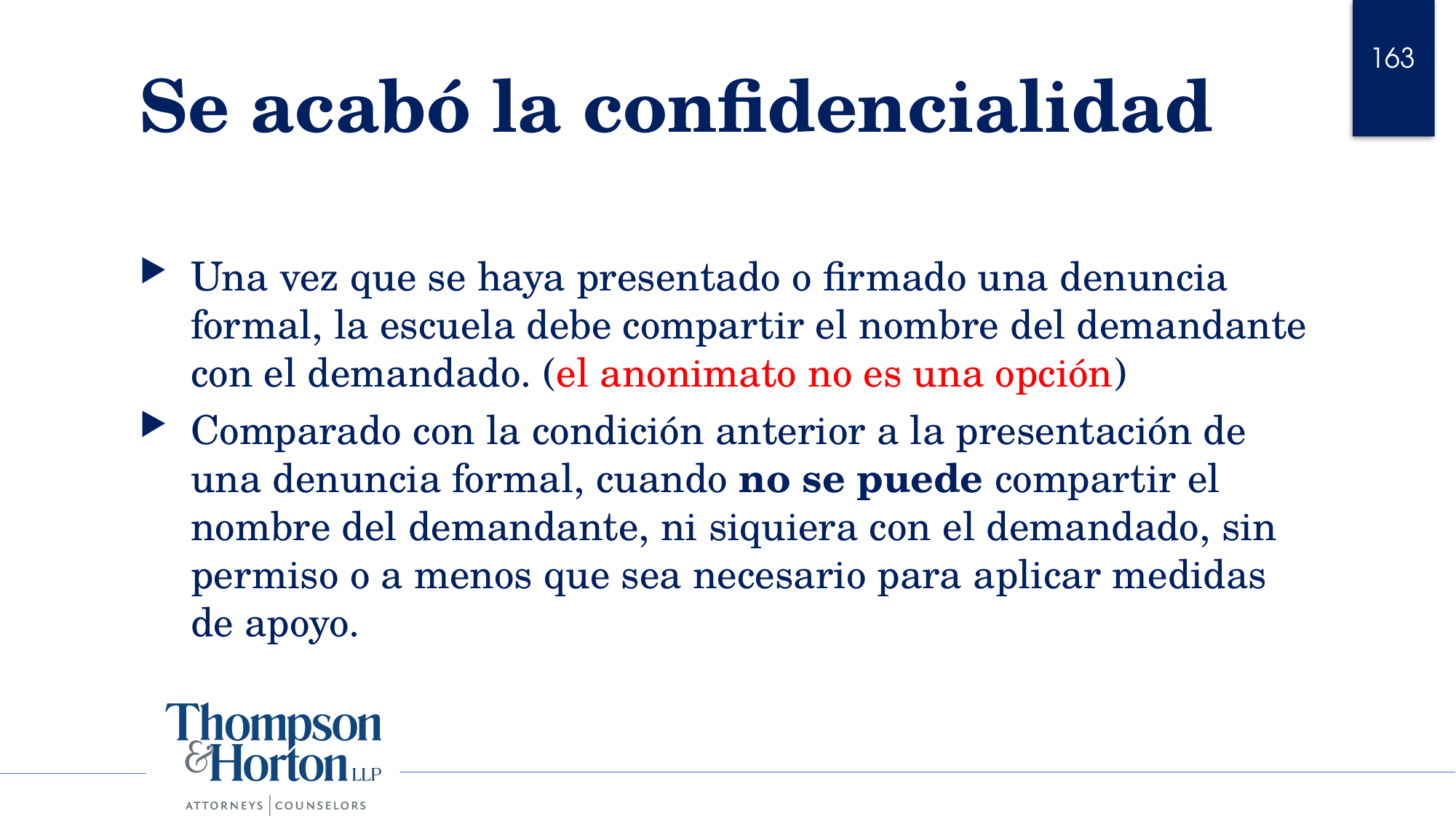

163
# Se acabó la confidencialidad
Una vez que se haya presentado o firmado una denuncia formal, la escuela debe compartir el nombre del demandante con el demandado. (el anonimato no es una opción)
Comparado con la condición anterior a la presentación de una denuncia formal, cuando no se puede compartir el nombre del demandante, ni siquiera con el demandado, sin permiso o a menos que sea necesario para aplicar medidas de apoyo.